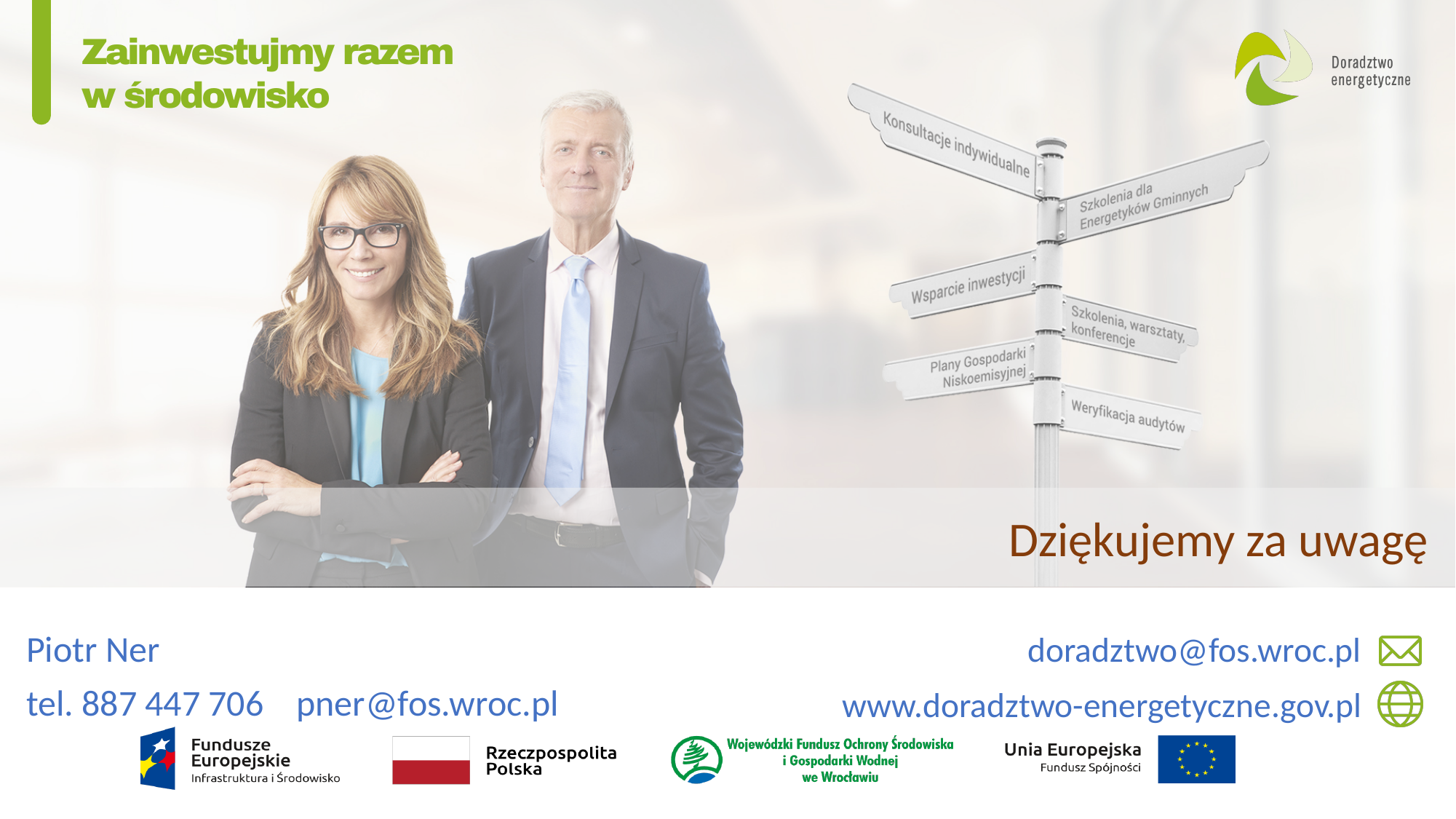

Piotr Ner
tel. 887 447 706    pner@fos.wroc.pl
doradztwo@fos.wroc.pl